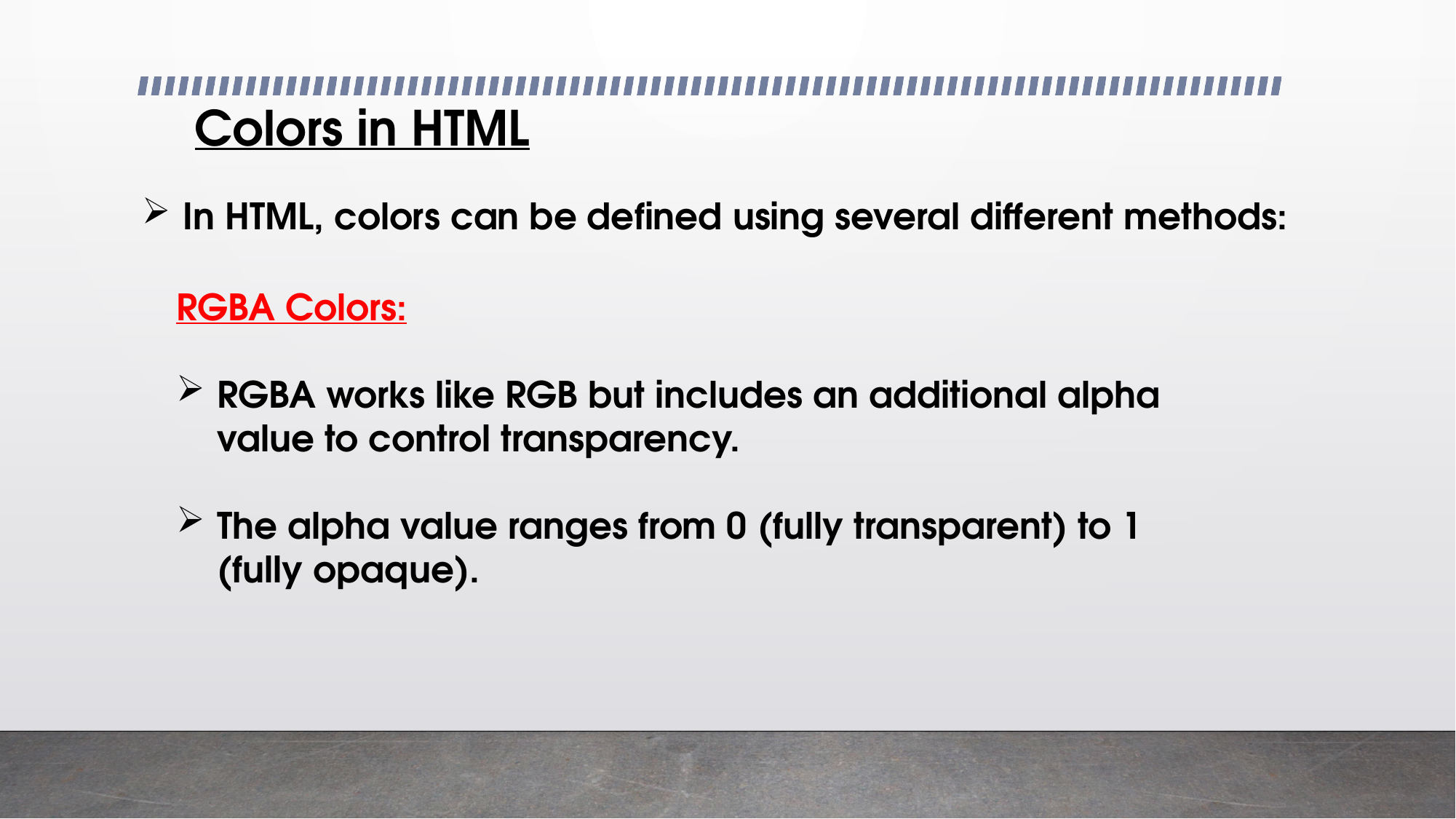

# Colors in HTML
In HTML, colors can be defined using several different methods:
RGBA Colors:

RGBA works like RGB but includes an additional alpha value to control transparency.

The alpha value ranges from 0 (fully transparent) to 1 (fully opaque).